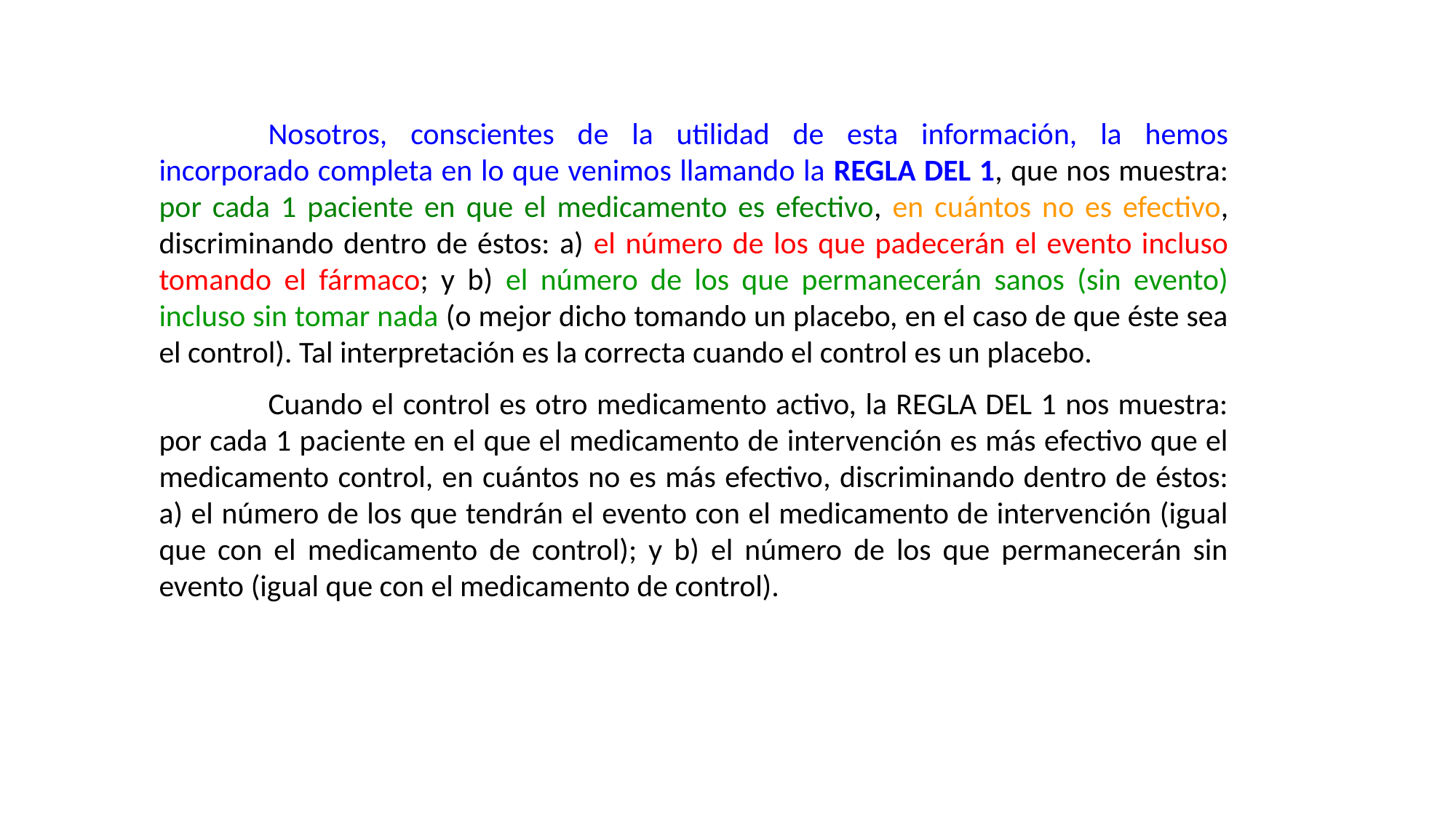

Nosotros, conscientes de la utilidad de esta información, la hemos incorporado completa en lo que venimos llamando la REGLA DEL 1, que nos muestra: por cada 1 paciente en que el medicamento es efectivo, en cuántos no es efectivo, discriminando dentro de éstos: a) el número de los que padecerán el evento incluso tomando el fármaco; y b) el número de los que permanecerán sanos (sin evento) incluso sin tomar nada (o mejor dicho tomando un placebo, en el caso de que éste sea el control). Tal interpretación es la correcta cuando el control es un placebo.
	Cuando el control es otro medicamento activo, la REGLA DEL 1 nos muestra: por cada 1 paciente en el que el medicamento de intervención es más efectivo que el medicamento control, en cuántos no es más efectivo, discriminando dentro de éstos: a) el número de los que tendrán el evento con el medicamento de intervención (igual que con el medicamento de control); y b) el número de los que permanecerán sin evento (igual que con el medicamento de control).